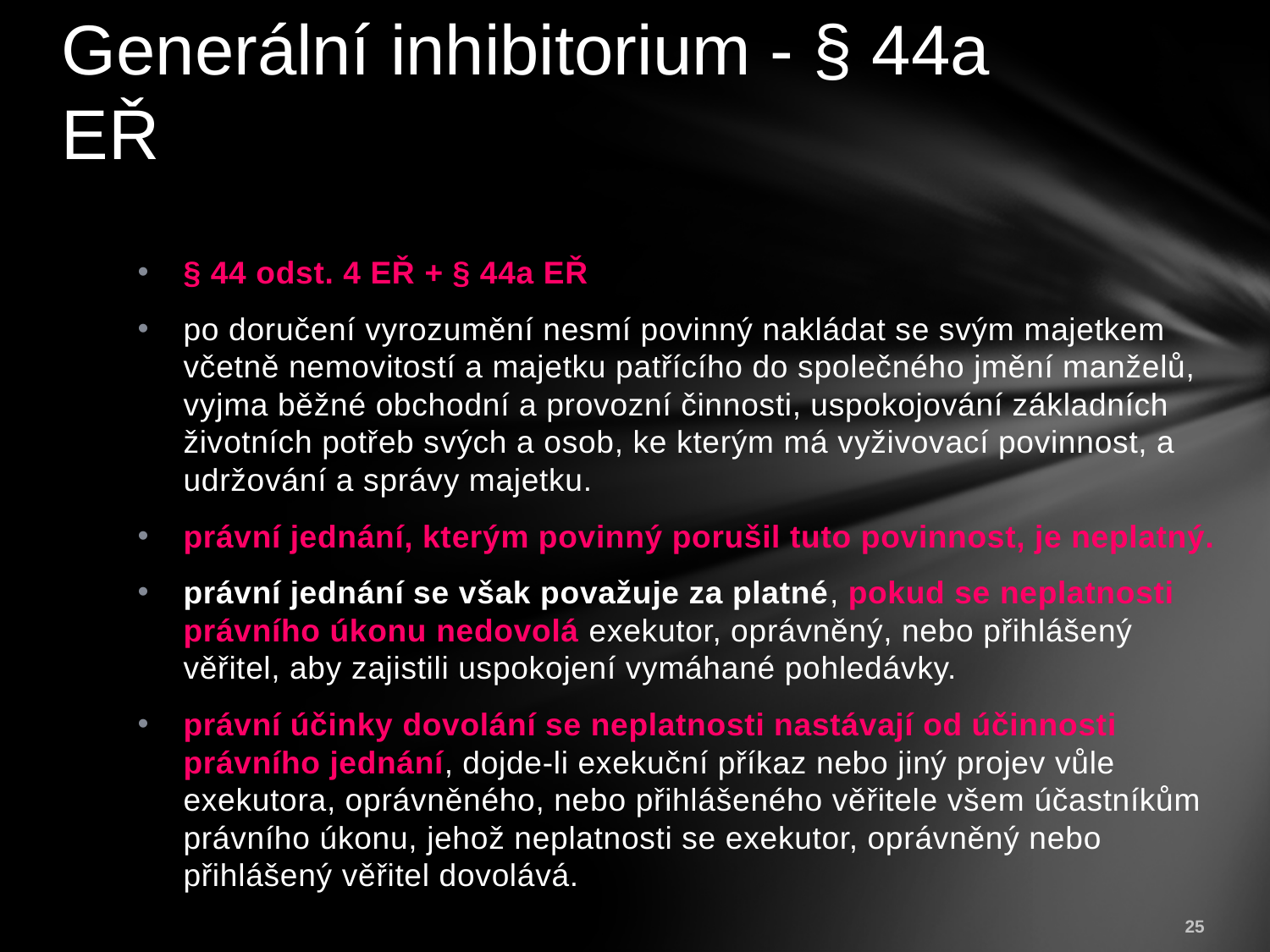

# Generální inhibitorium - § 44a EŘ
§ 44 odst. 4 EŘ + § 44a EŘ
po doručení vyrozumění nesmí povinný nakládat se svým majetkem včetně nemovitostí a majetku patřícího do společného jmění manželů, vyjma běžné obchodní a provozní činnosti, uspokojování základních životních potřeb svých a osob, ke kterým má vyživovací povinnost, a udržování a správy majetku.
právní jednání, kterým povinný porušil tuto povinnost, je neplatný.
právní jednání se však považuje za platné, pokud se neplatnosti právního úkonu nedovolá exekutor, oprávněný, nebo přihlášený věřitel, aby zajistili uspokojení vymáhané pohledávky.
právní účinky dovolání se neplatnosti nastávají od účinnosti právního jednání, dojde-li exekuční příkaz nebo jiný projev vůle exekutora, oprávněného, nebo přihlášeného věřitele všem účastníkům právního úkonu, jehož neplatnosti se exekutor, oprávněný nebo přihlášený věřitel dovolává.
25